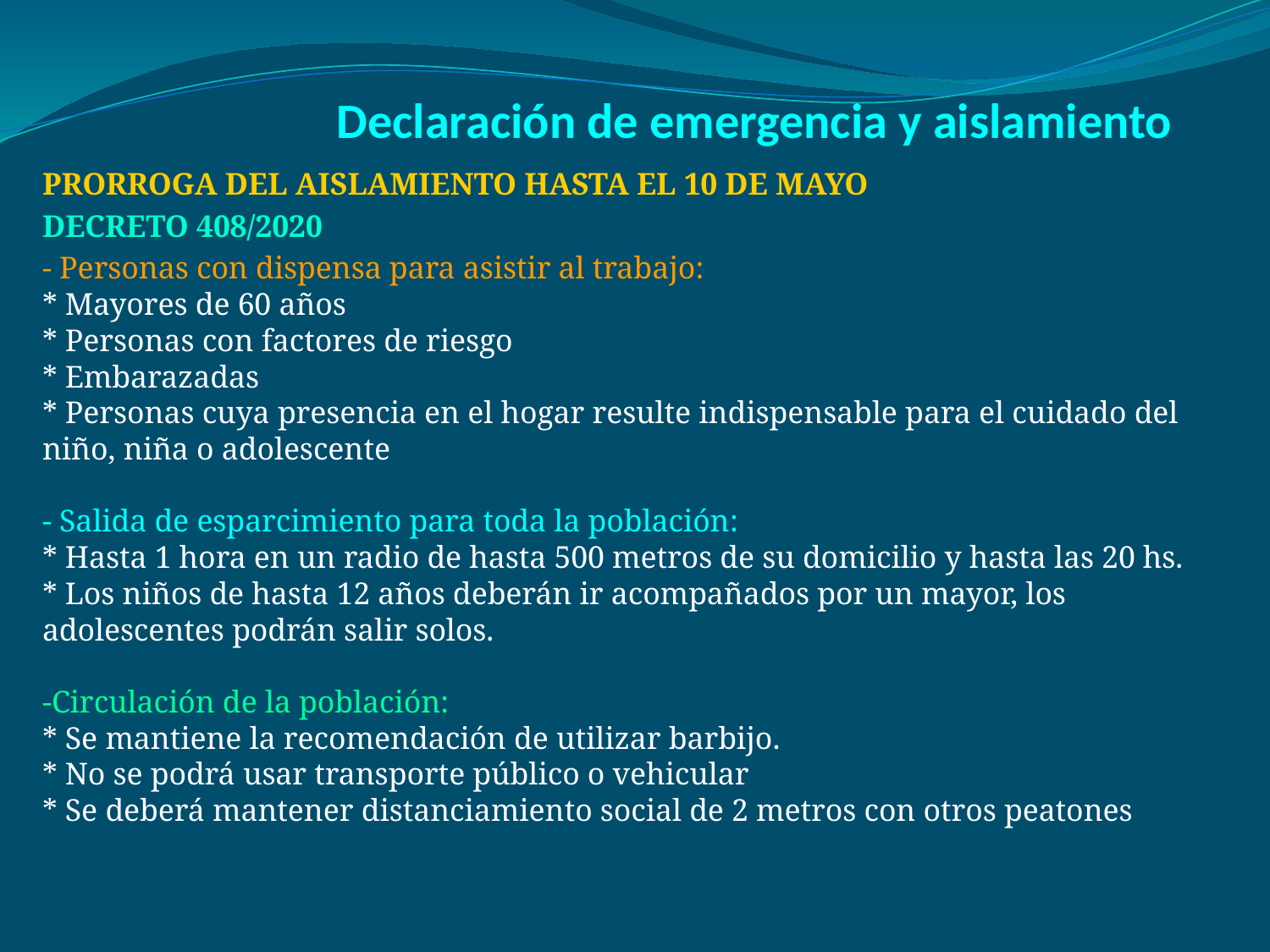

# Declaración de emergencia y aislamiento
PRORROGA DEL AISLAMIENTO HASTA EL 10 DE MAYO
DECRETO 408/2020
- Personas con dispensa para asistir al trabajo:
* Mayores de 60 años
* Personas con factores de riesgo
* Embarazadas
* Personas cuya presencia en el hogar resulte indispensable para el cuidado del niño, niña o adolescente
- Salida de esparcimiento para toda la población:
* Hasta 1 hora en un radio de hasta 500 metros de su domicilio y hasta las 20 hs.
* Los niños de hasta 12 años deberán ir acompañados por un mayor, los adolescentes podrán salir solos.
-Circulación de la población:
* Se mantiene la recomendación de utilizar barbijo.
* No se podrá usar transporte público o vehicular
* Se deberá mantener distanciamiento social de 2 metros con otros peatones